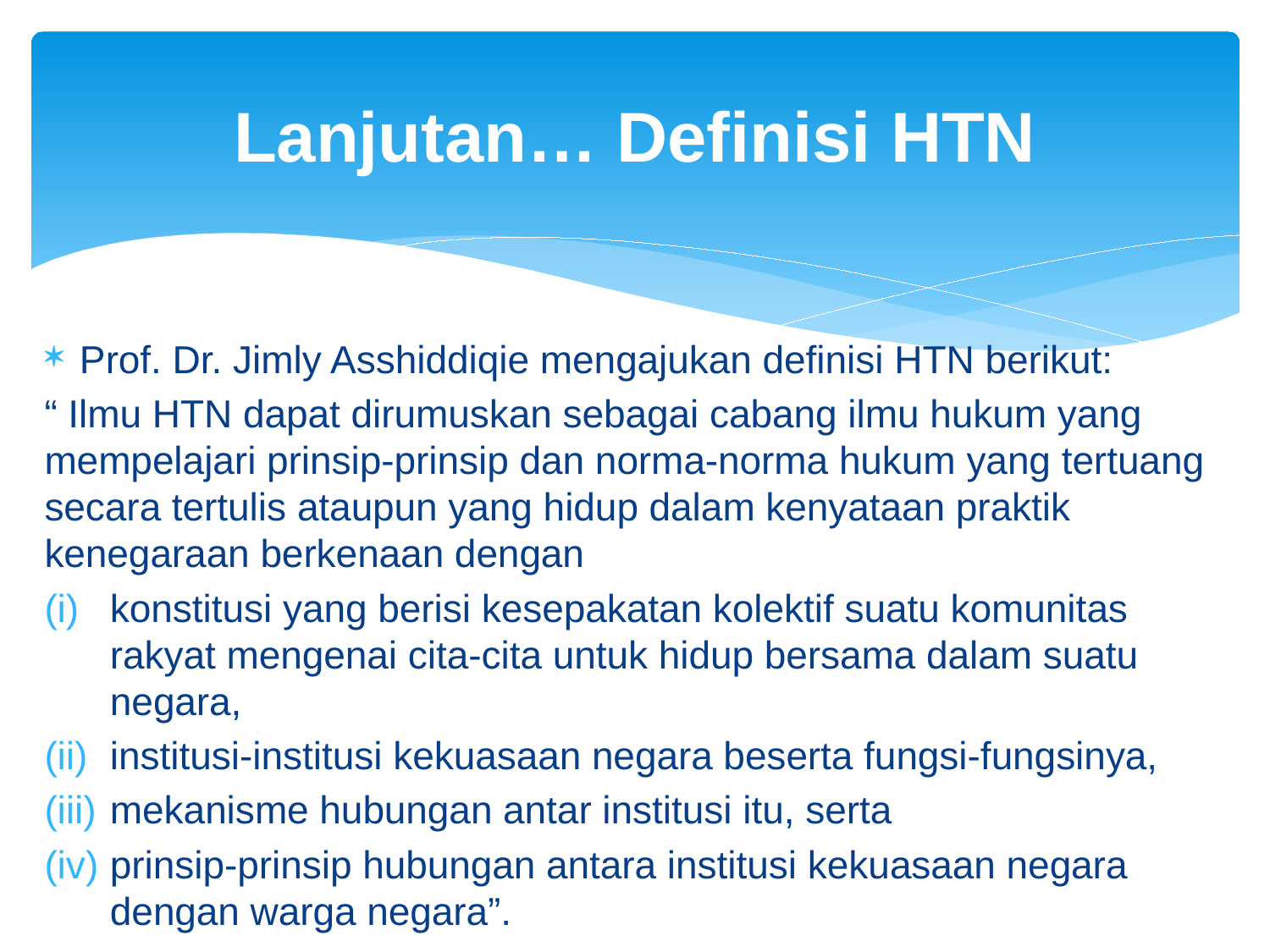

# Lanjutan… Definisi HTN
Prof. Dr. Jimly Asshiddiqie mengajukan definisi HTN berikut:
“ Ilmu HTN dapat dirumuskan sebagai cabang ilmu hukum yang mempelajari prinsip-prinsip dan norma-norma hukum yang tertuang secara tertulis ataupun yang hidup dalam kenyataan praktik kenegaraan berkenaan dengan
konstitusi yang berisi kesepakatan kolektif suatu komunitas rakyat mengenai cita-cita untuk hidup bersama dalam suatu negara,
institusi-institusi kekuasaan negara beserta fungsi-fungsinya,
mekanisme hubungan antar institusi itu, serta
prinsip-prinsip hubungan antara institusi kekuasaan negara dengan warga negara”.